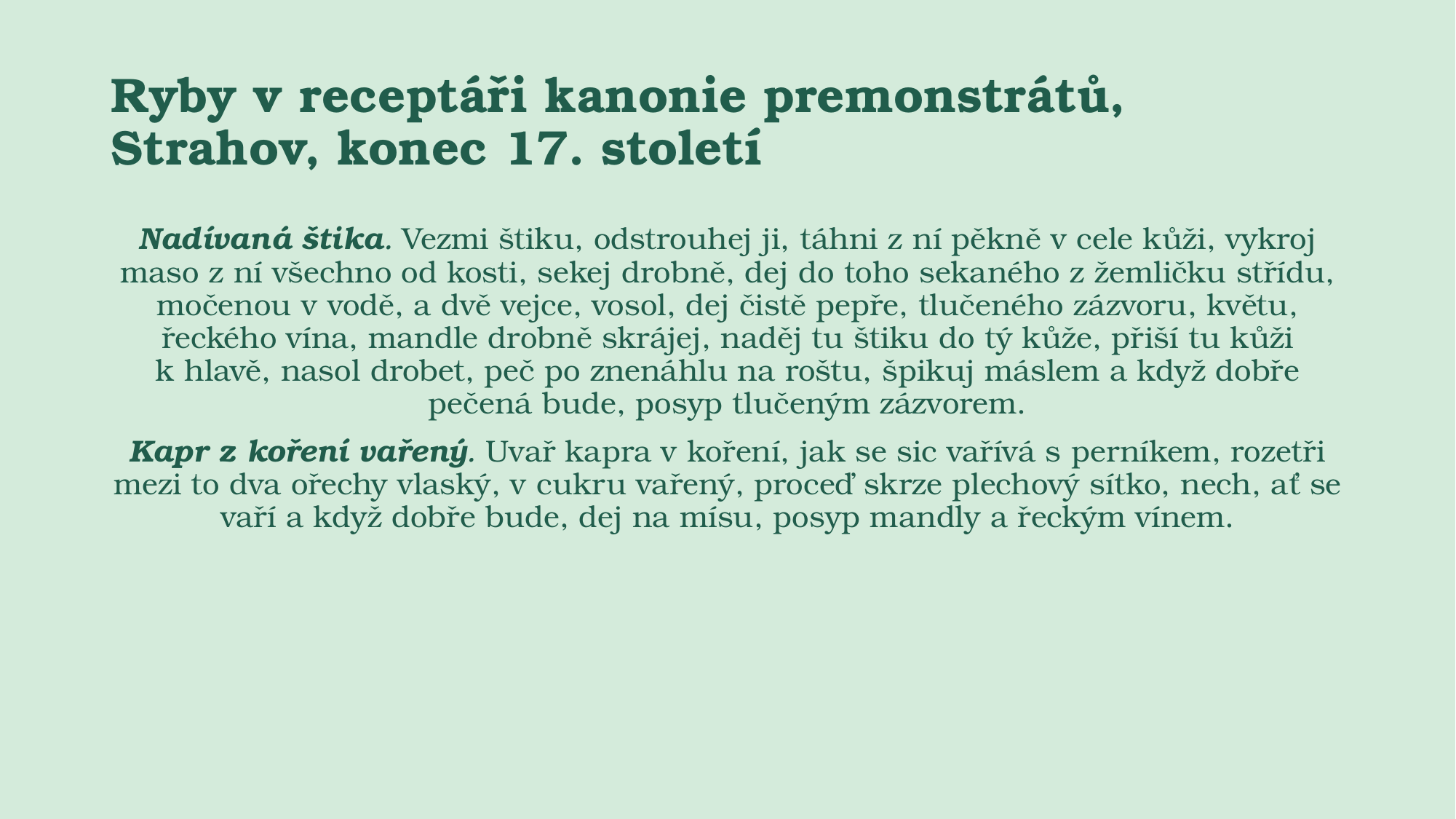

# Ryby v receptáři kanonie premonstrátů, Strahov, konec 17. století
Nadívaná štika. Vezmi štiku, odstrouhej ji, táhni z ní pěkně v cele kůži, vykroj maso z ní všechno od kosti, sekej drobně, dej do toho sekaného z žemličku střídu, močenou v vodě, a dvě vejce, vosol, dej čistě pepře, tlučeného zázvoru, květu, řeckého vína, mandle drobně skrájej, naděj tu štiku do tý kůže, přiší tu kůži k hlavě, nasol drobet, peč po znenáhlu na roštu, špikuj máslem a když dobře pečená bude, posyp tlučeným zázvorem.
Kapr z koření vařený. Uvař kapra v koření, jak se sic vařívá s perníkem, rozetři mezi to dva ořechy vlaský, v cukru vařený, proceď skrze plechový sítko, nech, ať se vaří a když dobře bude, dej na mísu, posyp mandly a řeckým vínem.